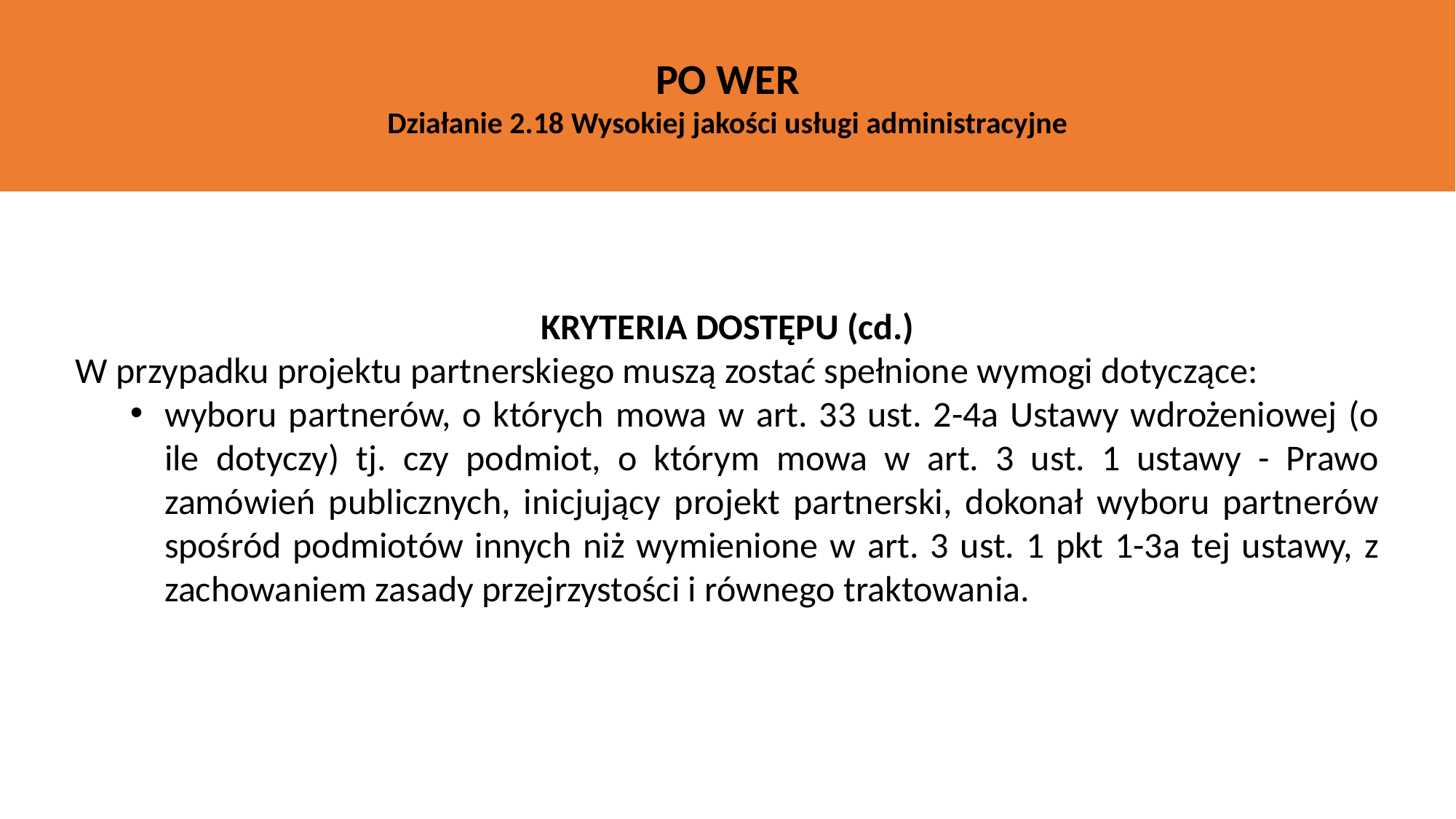

PO WER
Działanie 2.18 Wysokiej jakości usługi administracyjne
KRYTERIA DOSTĘPU (cd.)
W przypadku projektu partnerskiego muszą zostać spełnione wymogi dotyczące:
wyboru partnerów, o których mowa w art. 33 ust. 2-4a Ustawy wdrożeniowej (o ile dotyczy) tj. czy podmiot, o którym mowa w art. 3 ust. 1 ustawy - Prawo zamówień publicznych, inicjujący projekt partnerski, dokonał wyboru partnerów spośród podmiotów innych niż wymienione w art. 3 ust. 1 pkt 1-3a tej ustawy, z zachowaniem zasady przejrzystości i równego traktowania.